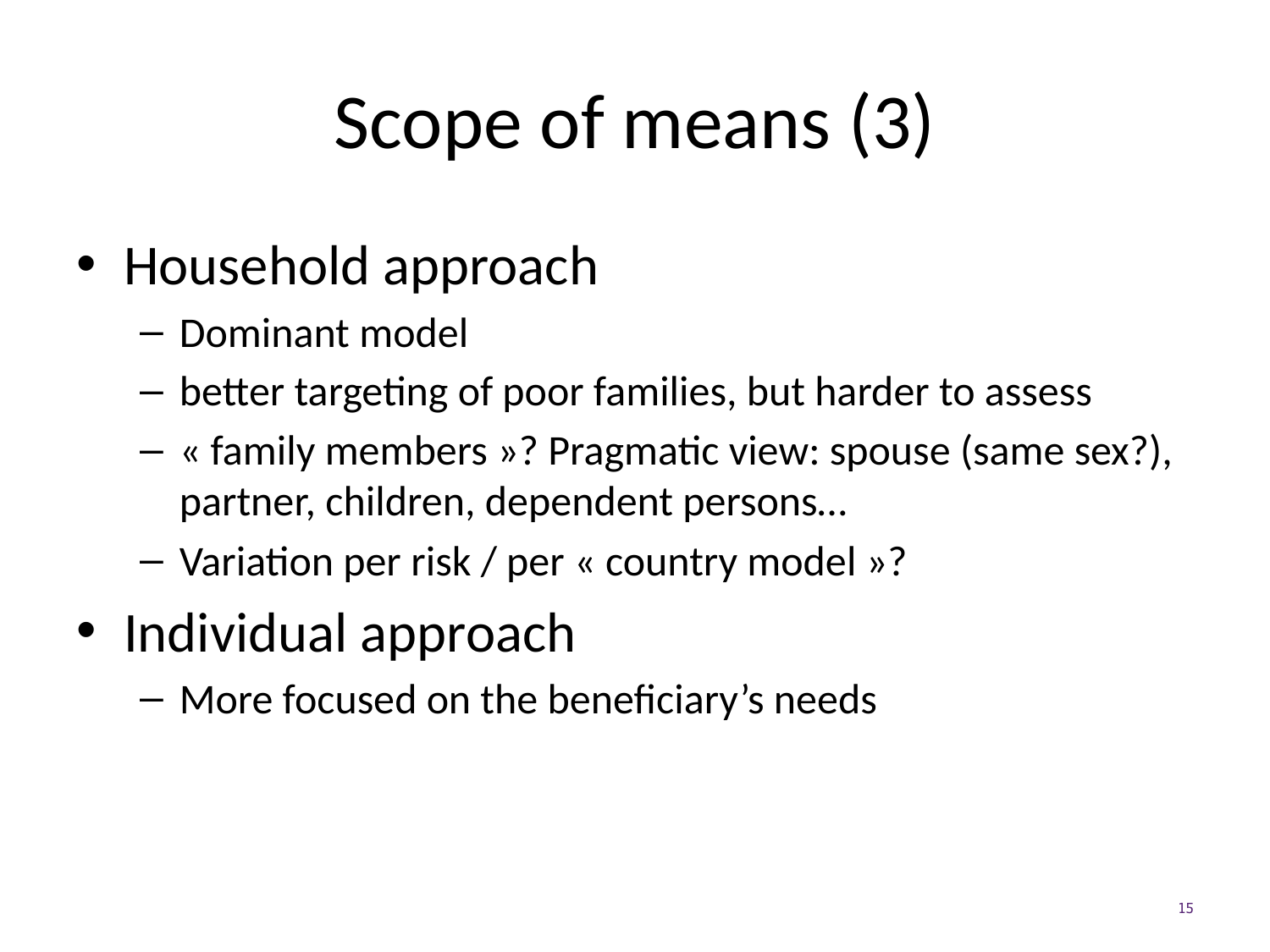

# Scope of means (3)
Household approach
Dominant model
better targeting of poor families, but harder to assess
« family members »? Pragmatic view: spouse (same sex?), partner, children, dependent persons…
Variation per risk / per « country model »?
Individual approach
More focused on the beneficiary’s needs

15